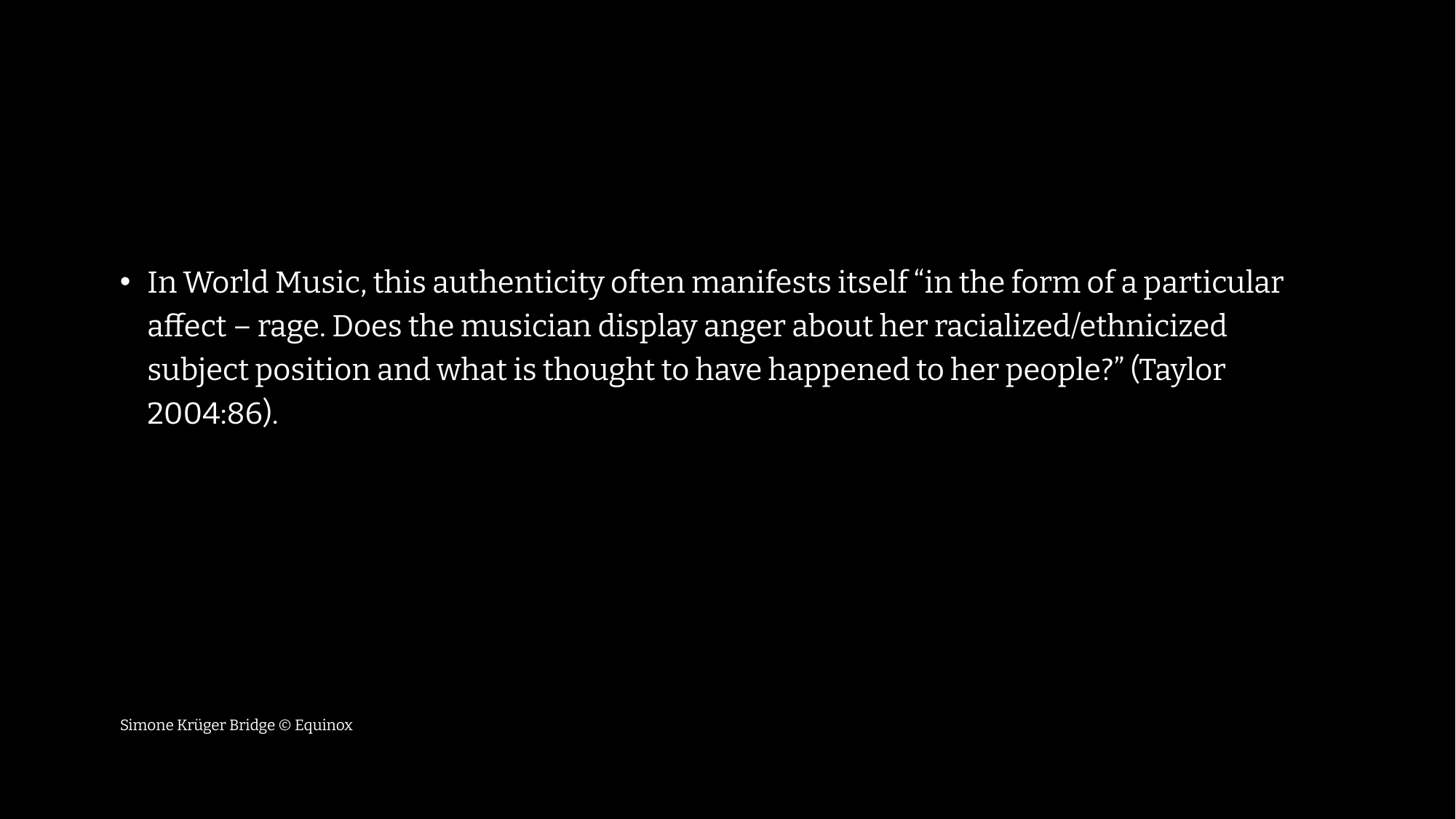

#
In World Music, this authenticity often manifests itself “in the form of a particular affect – rage. Does the musician display anger about her racialized/ethnicized subject position and what is thought to have happened to her people?” (Taylor 2004:86).
Simone Krüger Bridge © Equinox